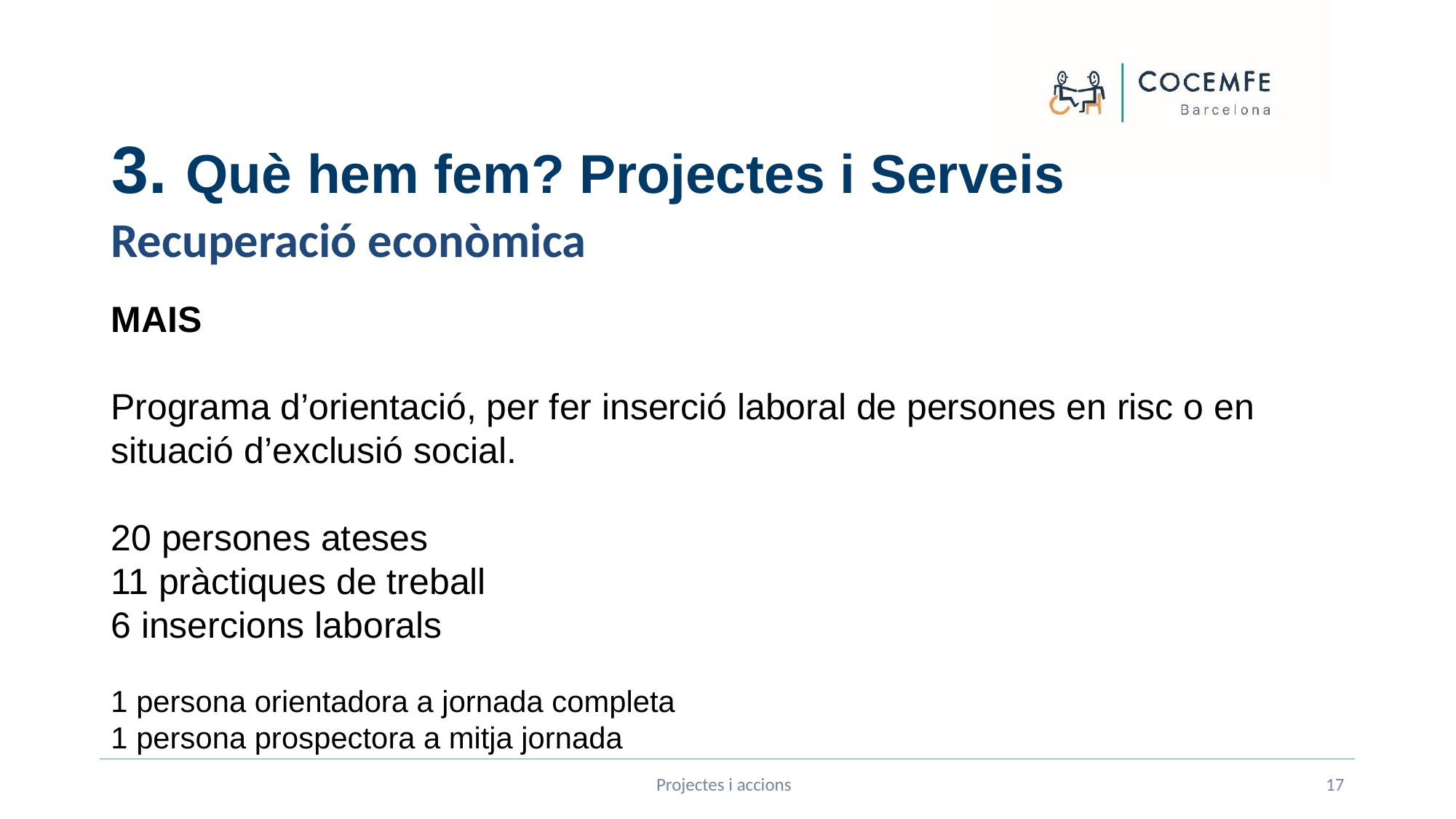

# 3. Què hem fem? Projectes i Serveis
Recuperació econòmica

MAIS

Programa d’orientació, per fer inserció laboral de persones en risc o en situació d’exclusió social.

20 persones ateses
11 pràctiques de treball
6 insercions laborals

1 persona orientadora a jornada completa
1 persona prospectora a mitja jornada

Projectes i accions
17